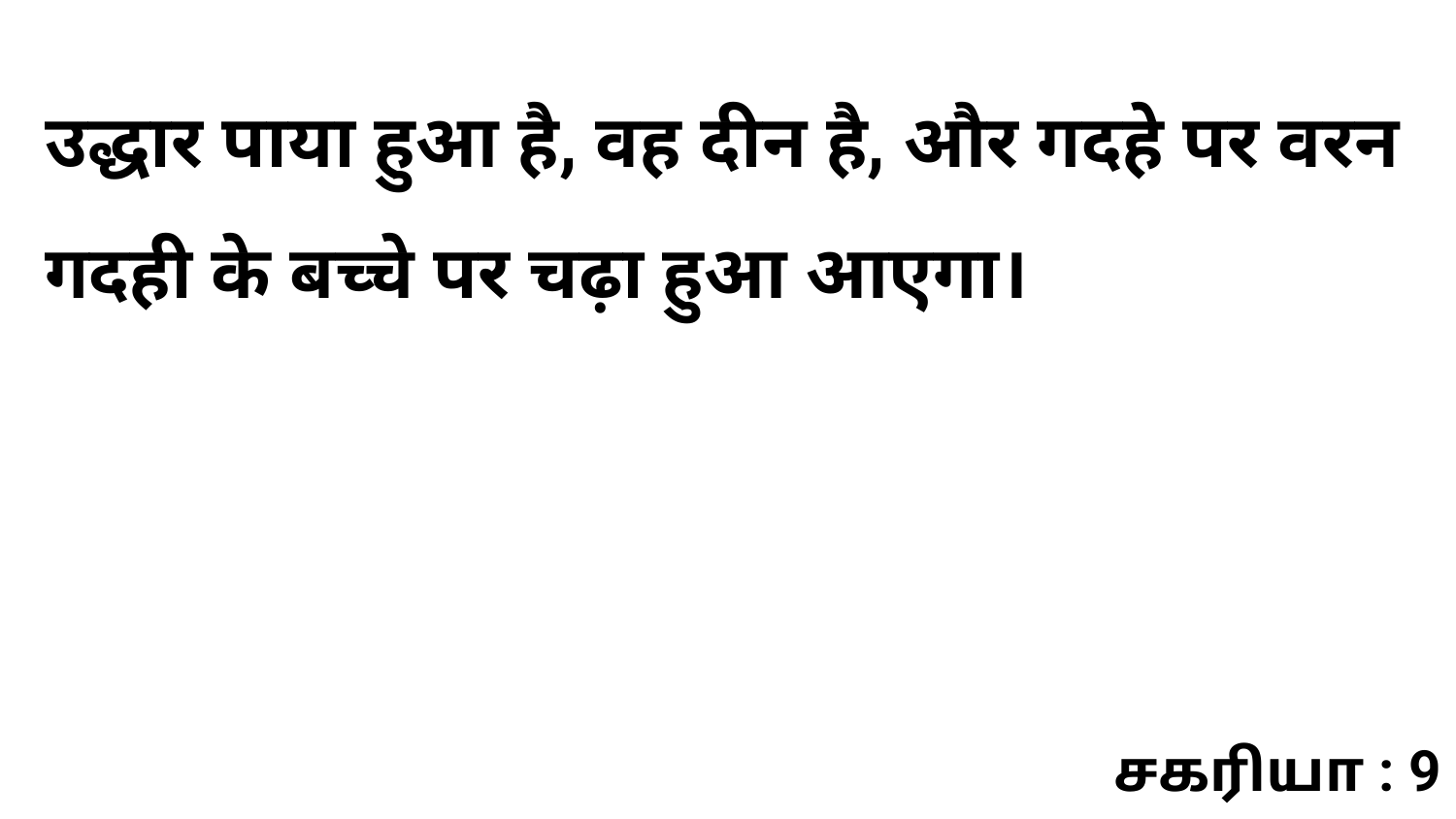

उद्धार पाया हुआ है, वह दीन है, और गदहे पर वरन गदही के बच्चे पर चढ़ा हुआ आएगा।
சகரியா : 9